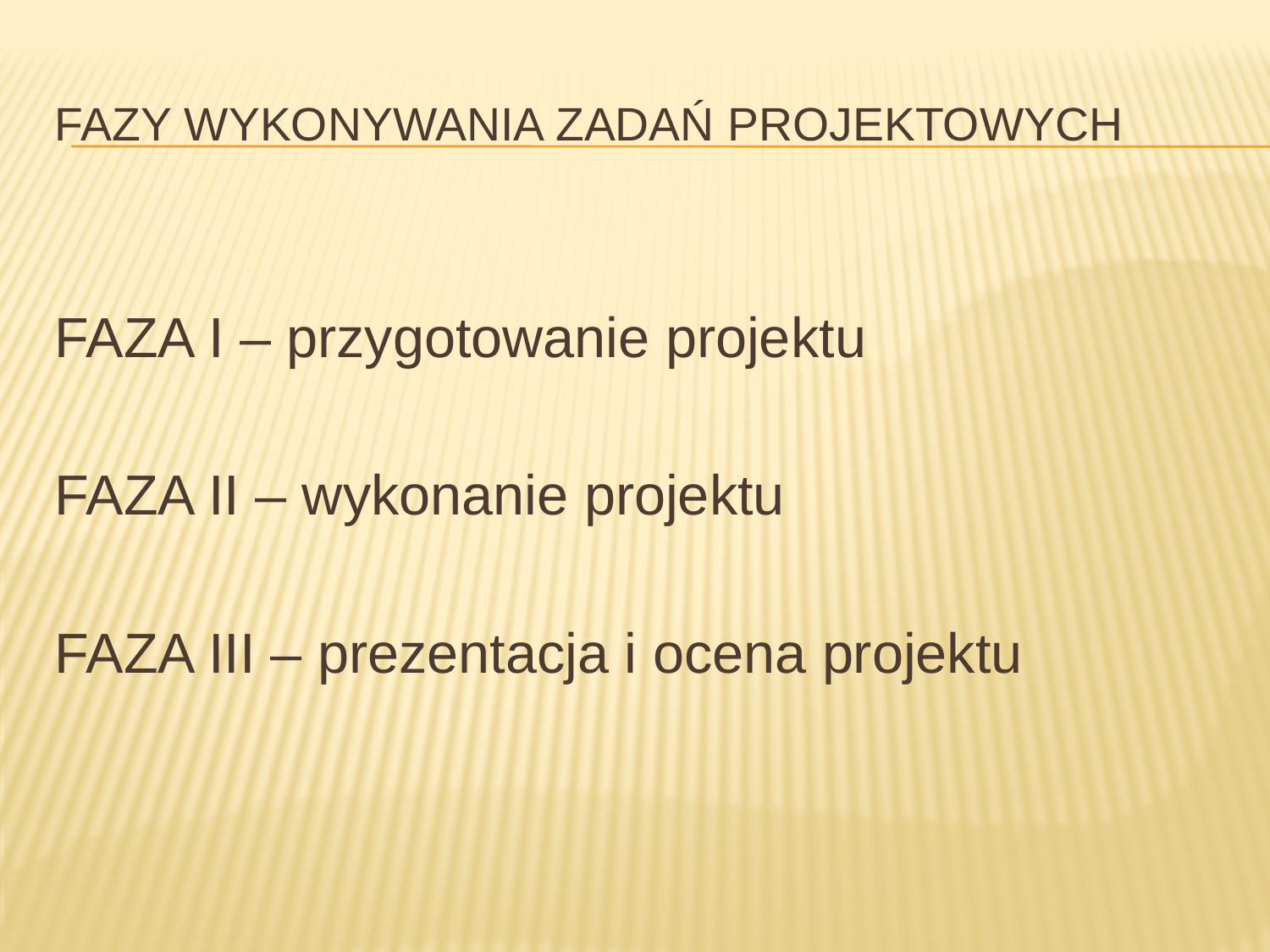

# Fazy wykonywania zadań projektowych

FAZA I – przygotowanie projektu

FAZA II – wykonanie projektu

FAZA III – prezentacja i ocena projektu